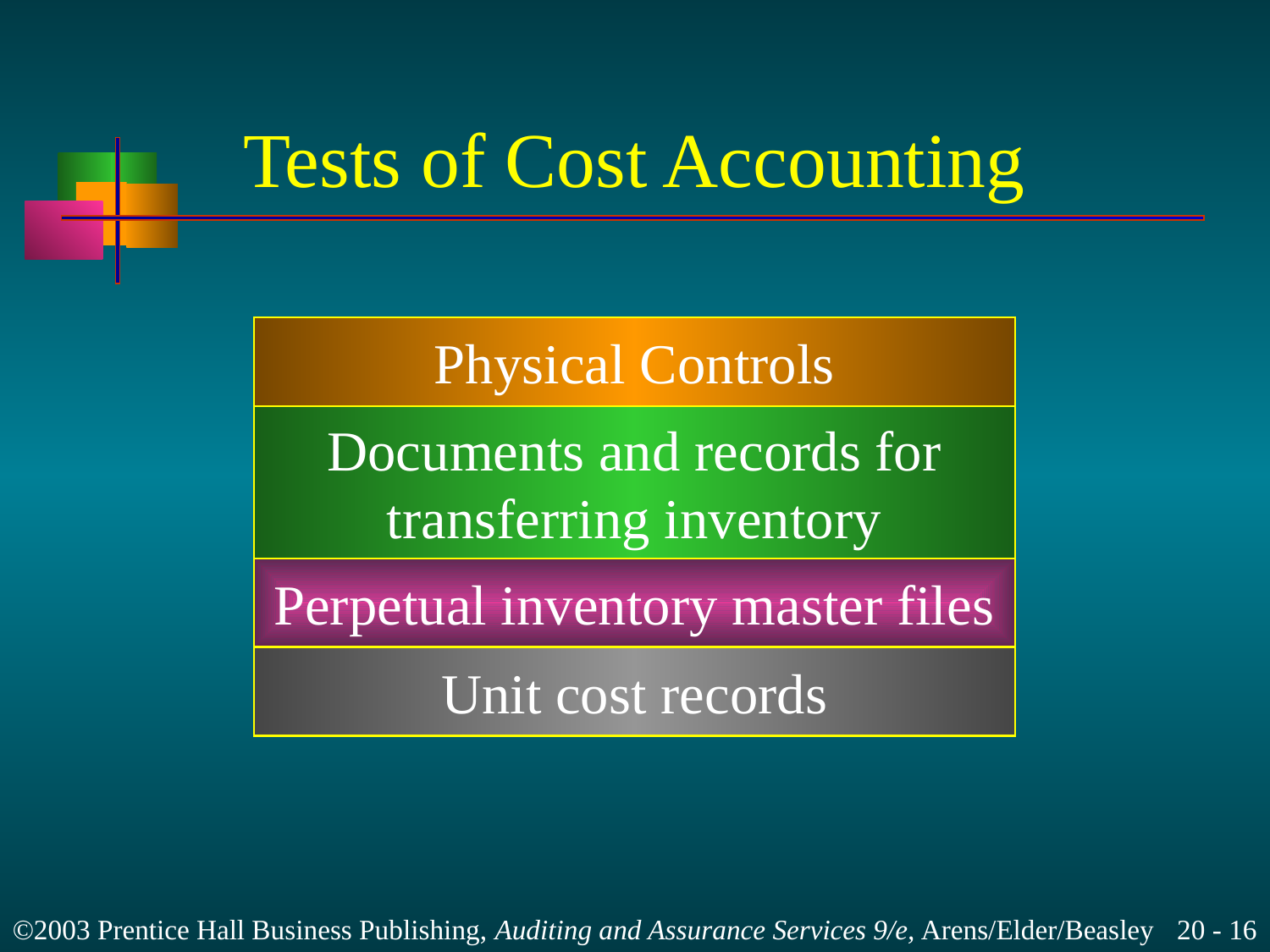

# Tests of Cost Accounting
Physical Controls
Documents and records for
transferring inventory
Perpetual inventory master files
Unit cost records